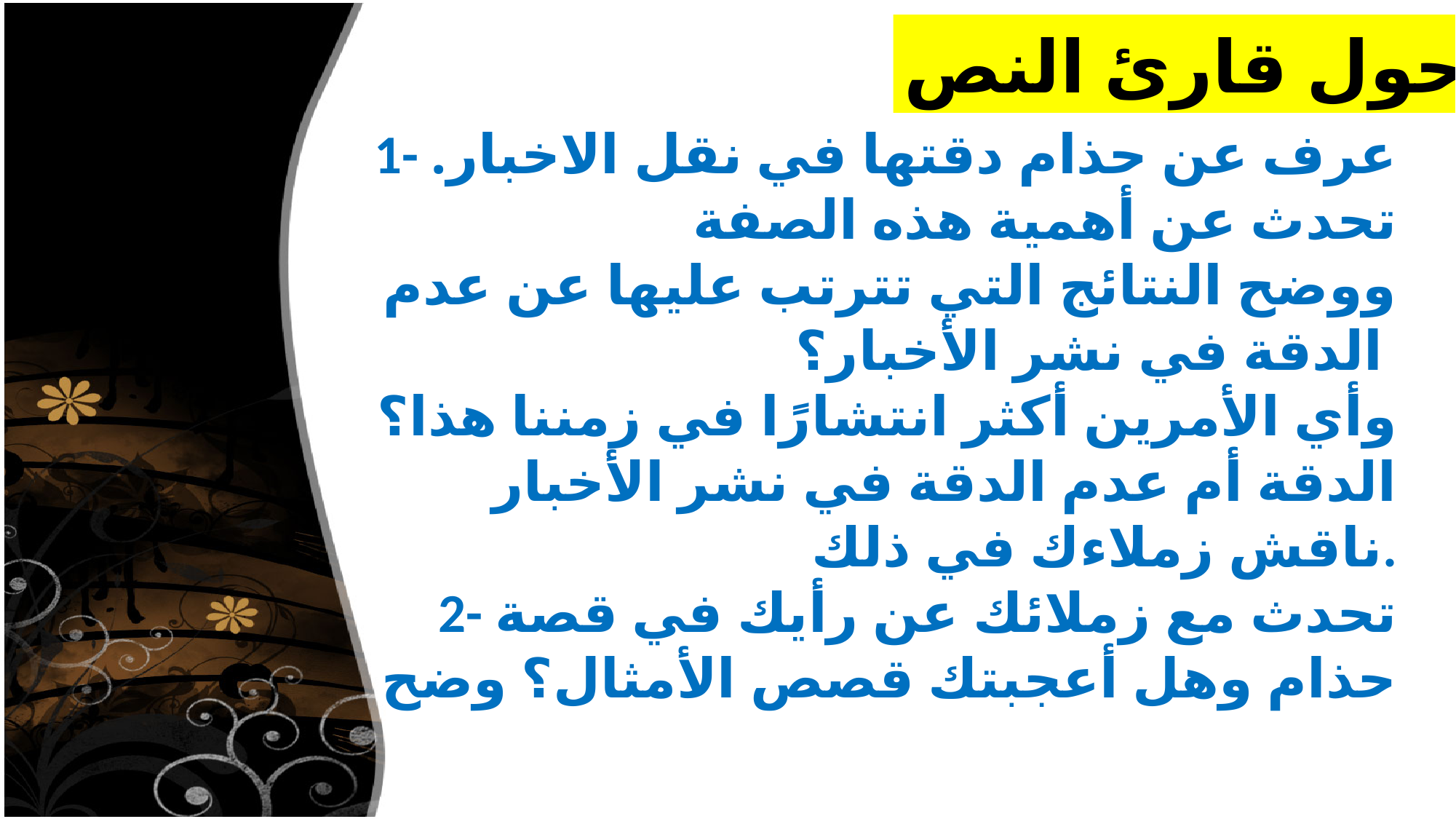

حول قارئ النص
1- عرف عن حذام دقتها في نقل الاخبار. تحدث عن أهمية هذه الصفة
ووضح النتائج التي تترتب عليها عن عدم الدقة في نشر الأخبار؟
وأي الأمرين أكثر انتشارًا في زمننا هذا؟ الدقة أم عدم الدقة في نشر الأخبار
ناقش زملاءك في ذلك.
2- تحدث مع زملائك عن رأيك في قصة حذام وهل أعجبتك قصص الأمثال؟ وضح